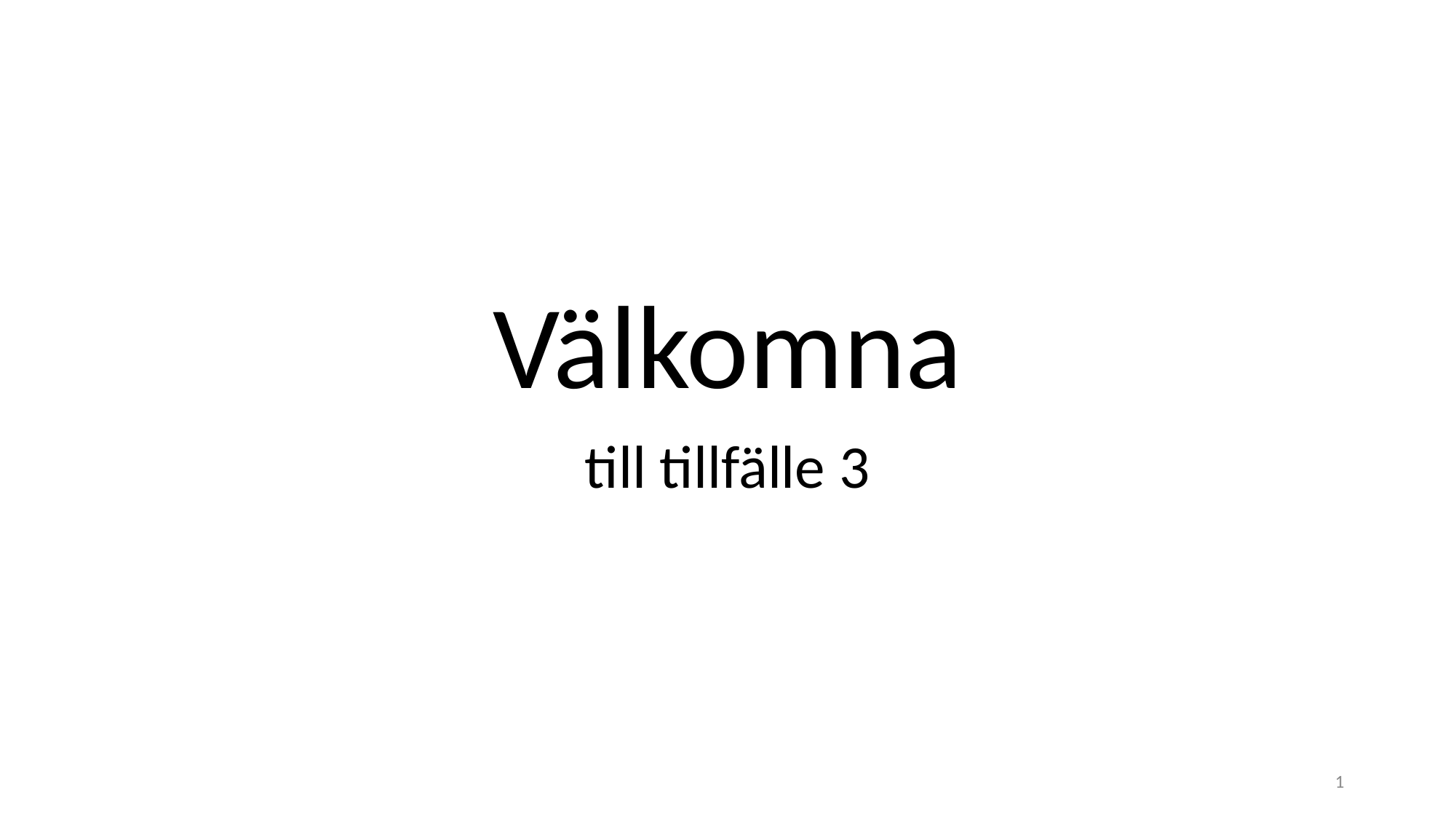

# Välkomna
SKILLS
till tillfälle 3
        Tillfälle 3
1